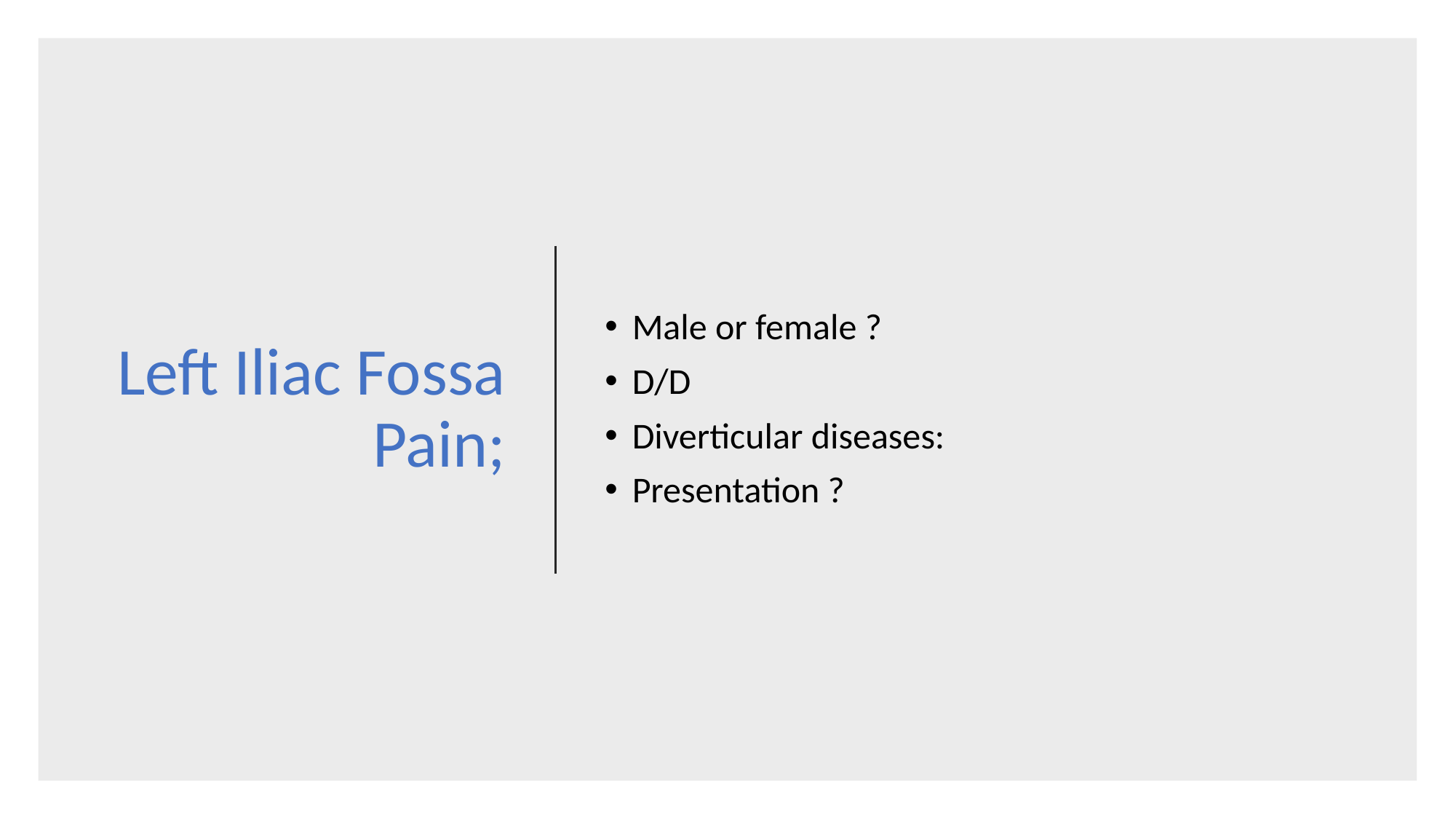

# Left Iliac Fossa Pain;
Male or female ?
D/D
Diverticular diseases:
Presentation ?